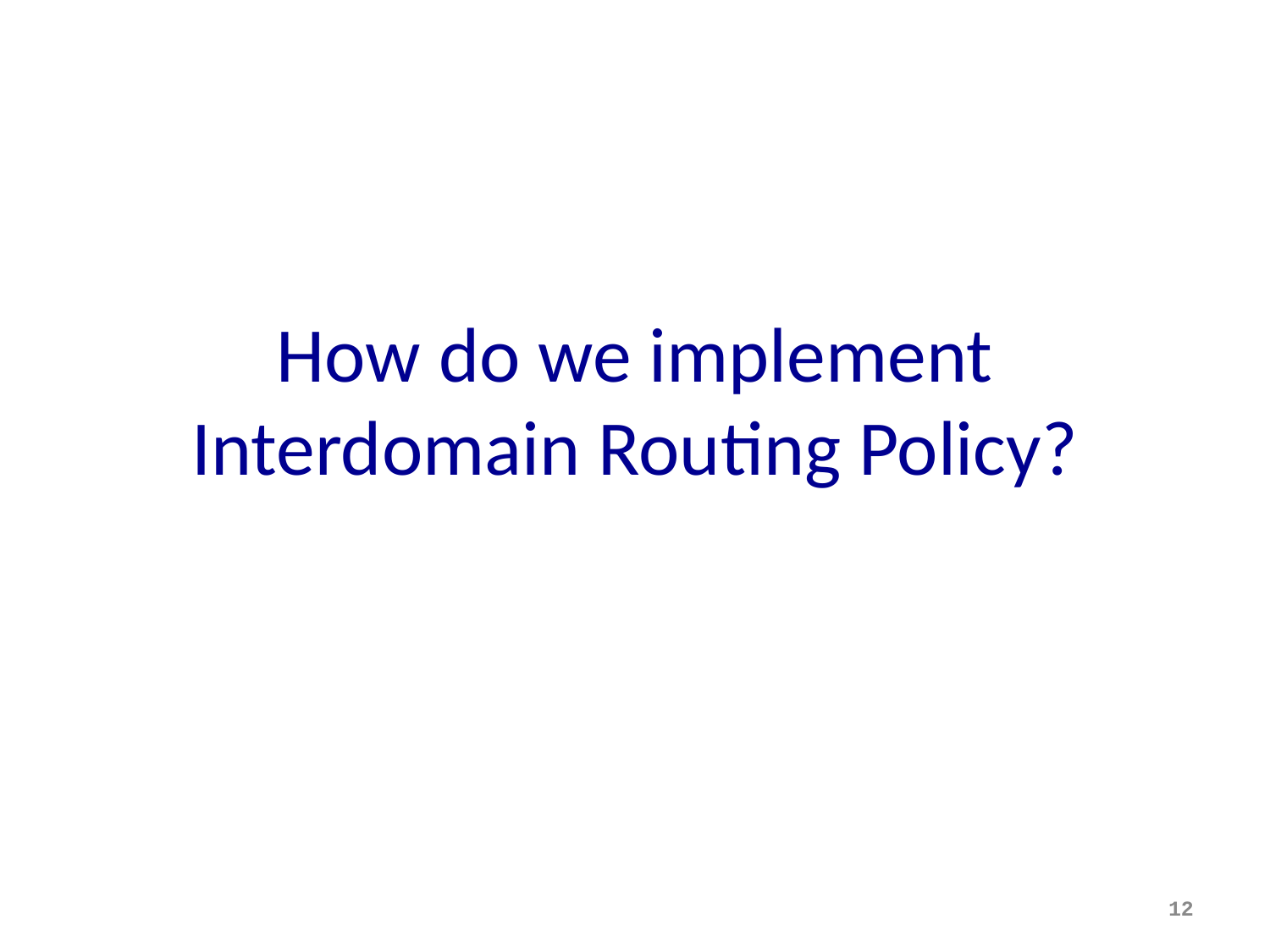

# How do we implement Interdomain Routing Policy?

12